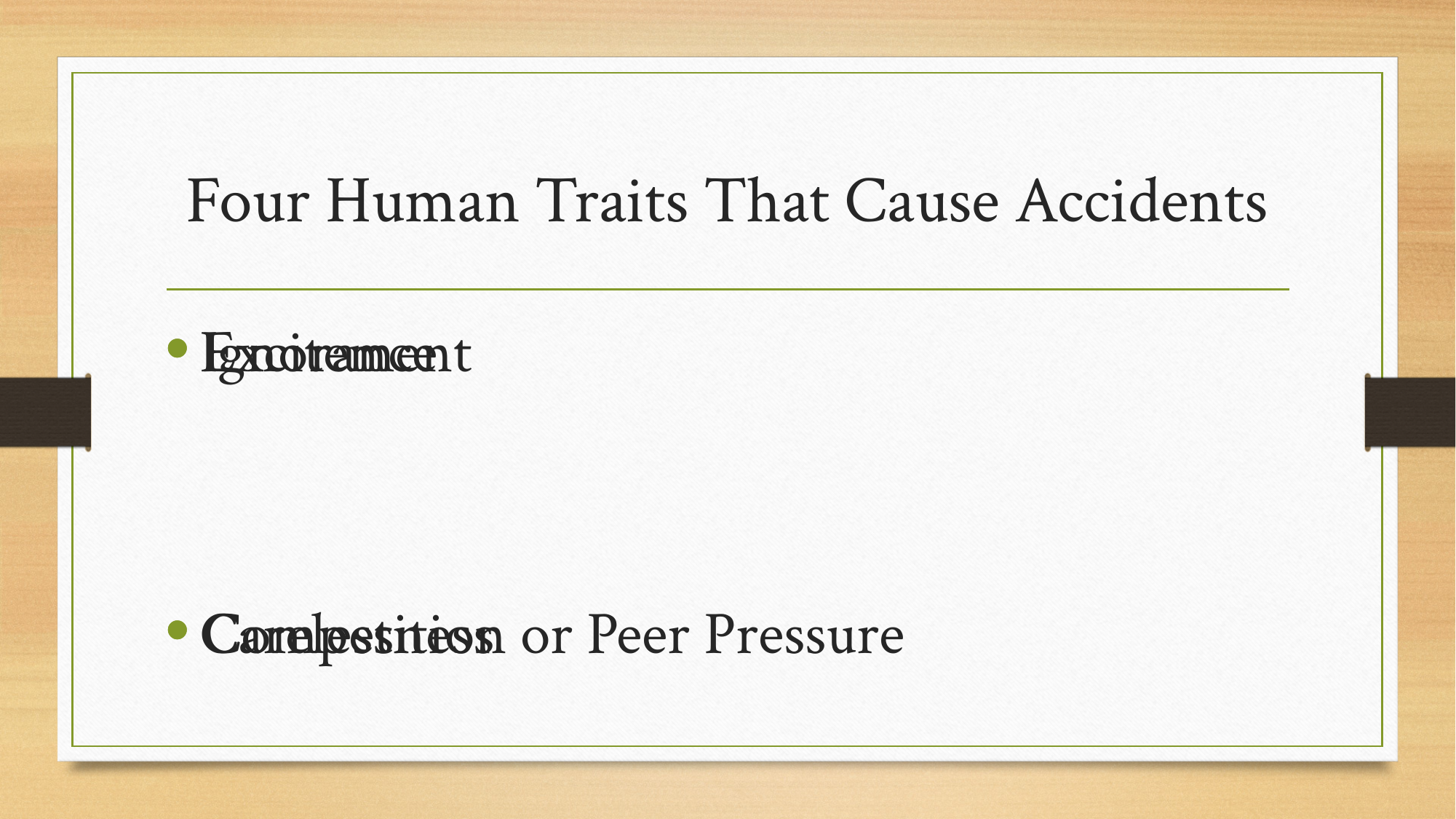

# Four Human Traits That Cause Accidents
Ignorance

Carelessness
Excitement

Competition or Peer Pressure